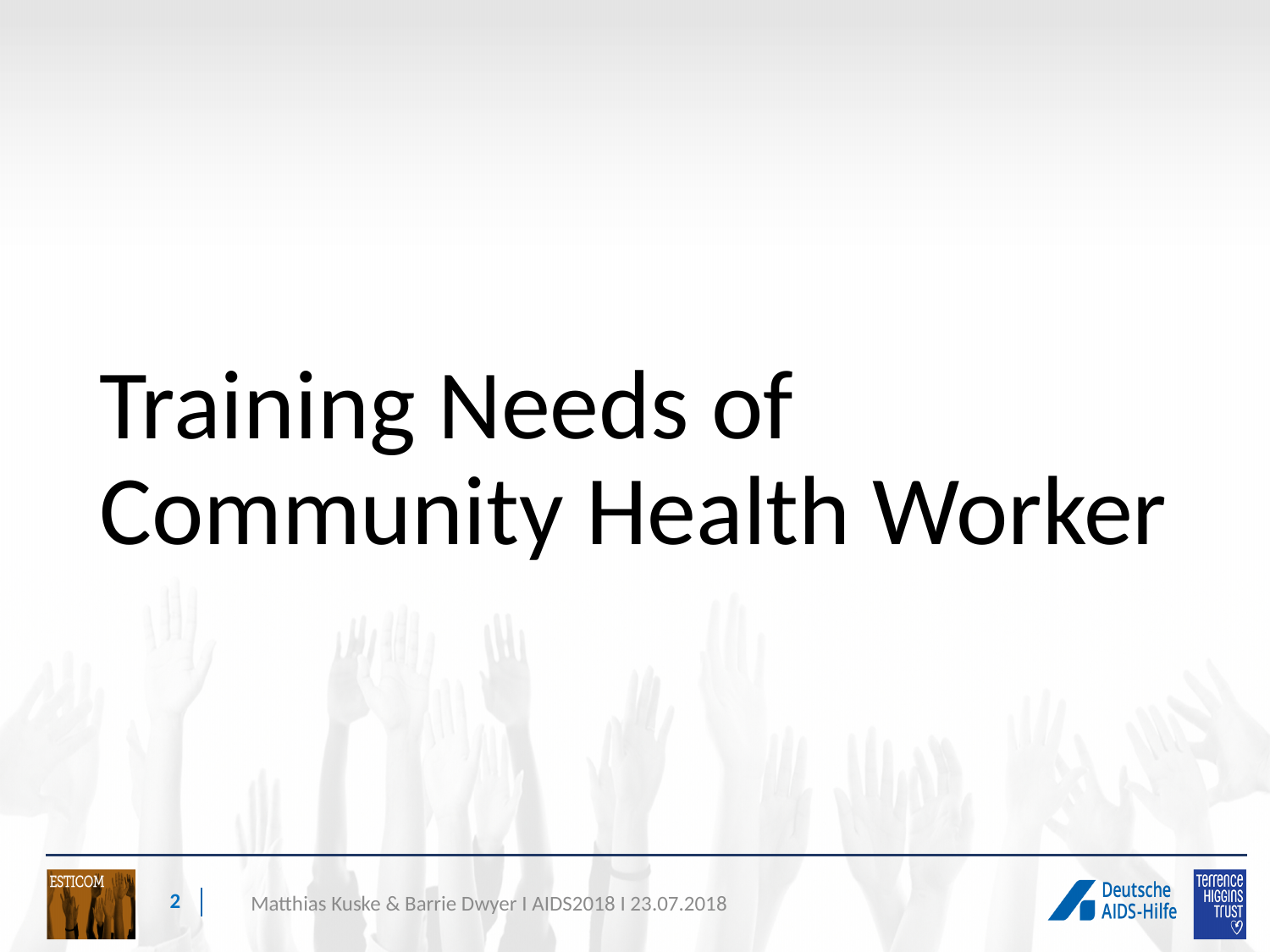

# Training Needs of Community Health Worker

2
Matthias Kuske & Barrie Dwyer I AIDS2018 I 23.07.2018